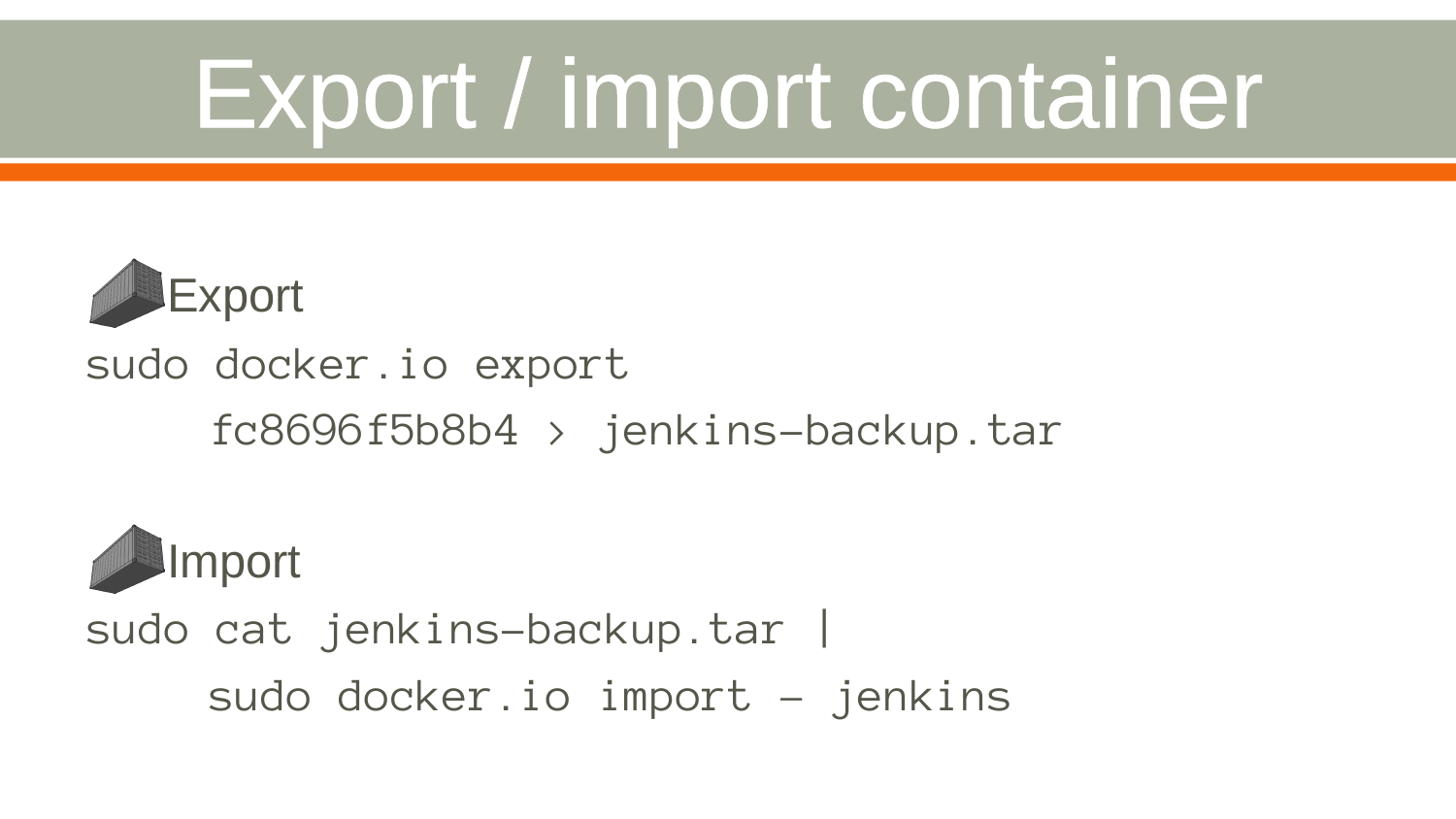

# Export / import container

 Export
sudo docker.io export
	fc8696f5b8b4 > jenkins-backup.tar

 Import
sudo cat jenkins-backup.tar |
	sudo docker.io import – jenkins